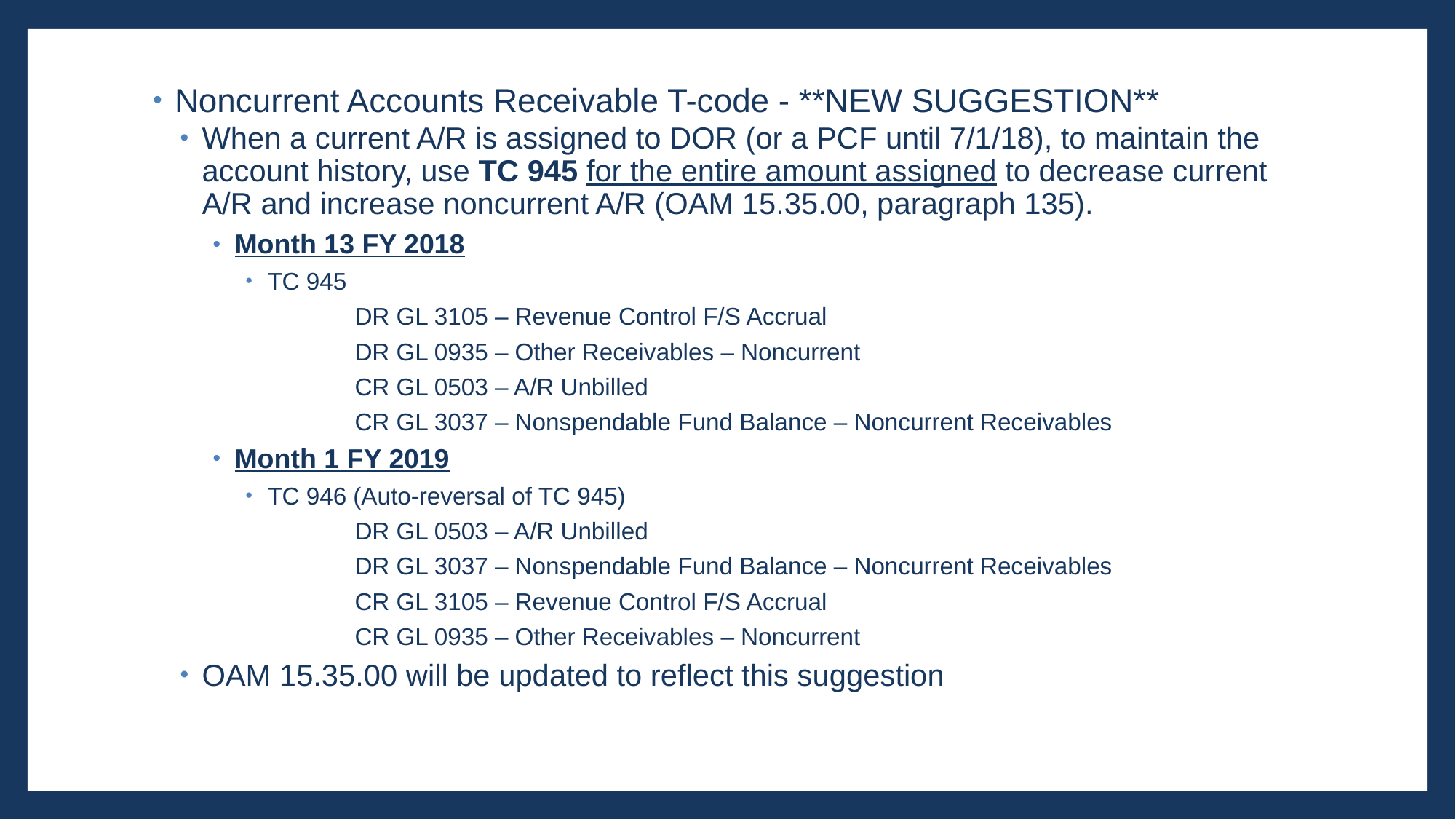

Noncurrent Accounts Receivable T-code - **NEW SUGGESTION**
When a current A/R is assigned to DOR (or a PCF until 7/1/18), to maintain the account history, use TC 945 for the entire amount assigned to decrease current A/R and increase noncurrent A/R (OAM 15.35.00, paragraph 135).
Month 13 FY 2018
TC 945
	DR GL 3105 – Revenue Control F/S Accrual
	DR GL 0935 – Other Receivables – Noncurrent
	CR GL 0503 – A/R Unbilled
	CR GL 3037 – Nonspendable Fund Balance – Noncurrent Receivables
Month 1 FY 2019
TC 946 (Auto-reversal of TC 945)
	DR GL 0503 – A/R Unbilled
	DR GL 3037 – Nonspendable Fund Balance – Noncurrent Receivables
 	CR GL 3105 – Revenue Control F/S Accrual
	CR GL 0935 – Other Receivables – Noncurrent
OAM 15.35.00 will be updated to reflect this suggestion